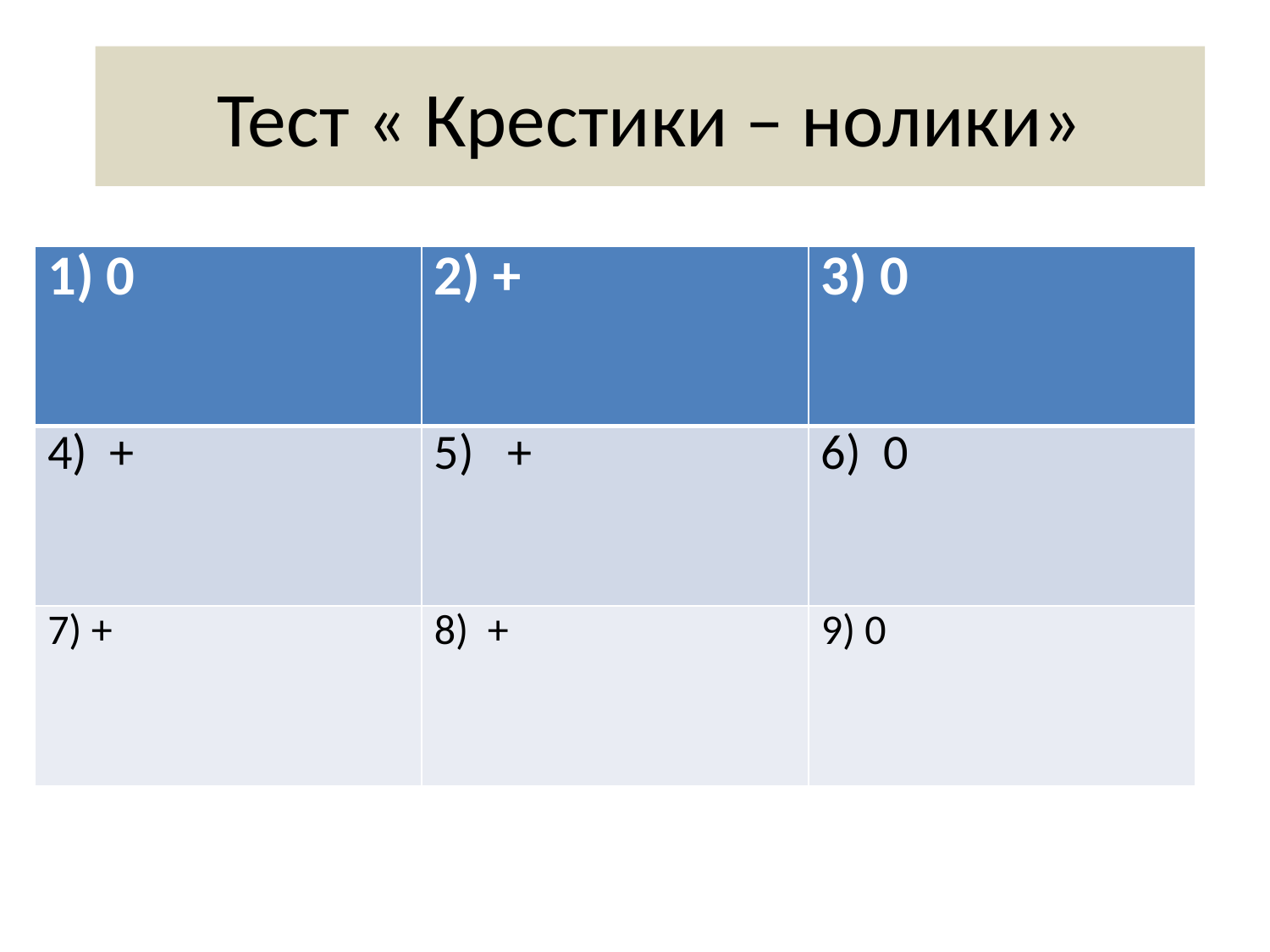

# Тест « Крестики – нолики»

| 1) 0 | 2) + | 3) 0 |
| --- | --- | --- |
| 4) + | 5) + | 6) 0 |
| 7) + | 8) + | 9) 0 |